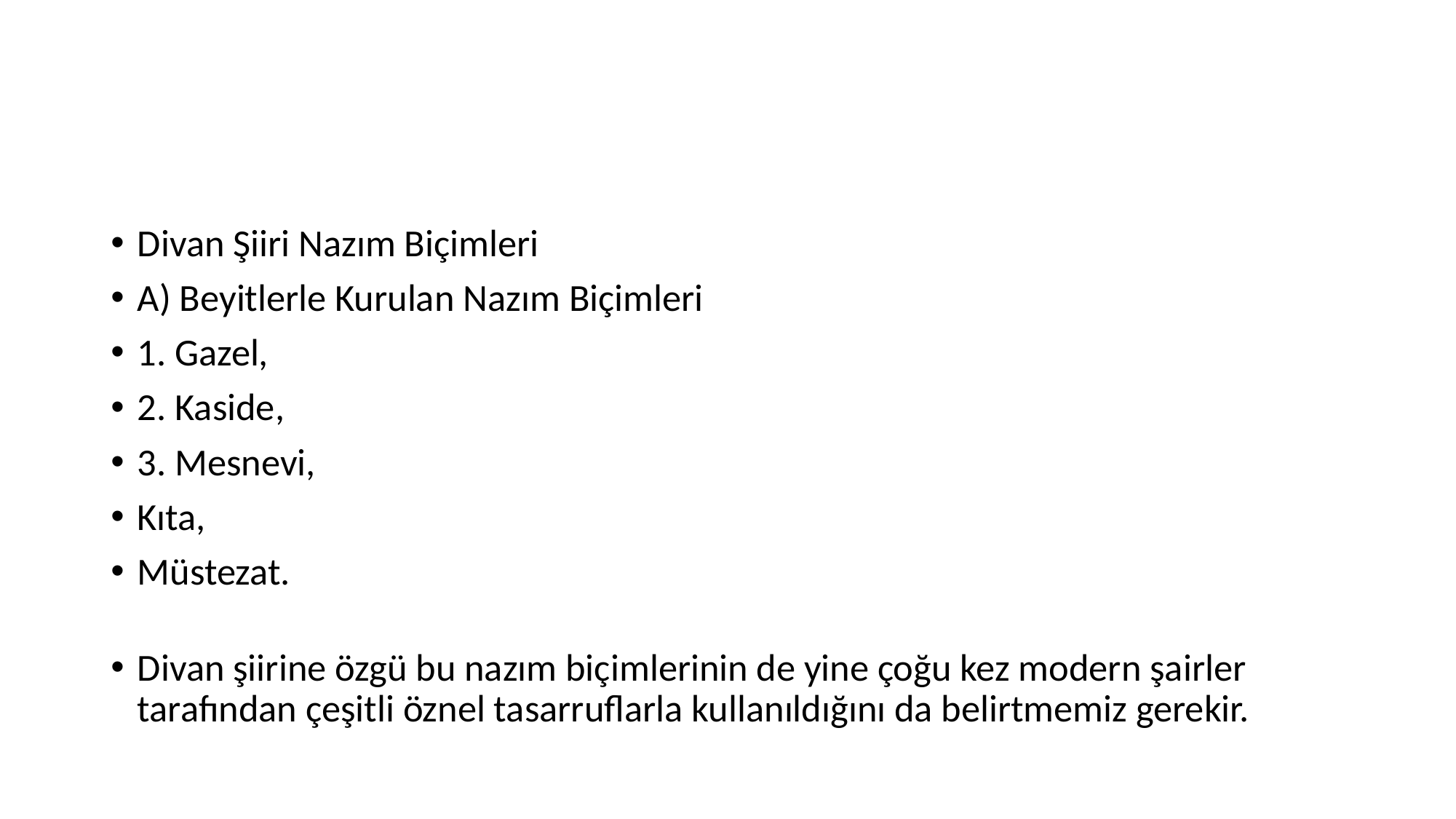

#
Divan Şiiri Nazım Biçimleri
A) Beyitlerle Kurulan Nazım Biçimleri
1. Gazel,
2. Kaside,
3. Mesnevi,
Kıta,
Müstezat.
Divan şiirine özgü bu nazım biçimlerinin de yine çoğu kez modern şairler tarafından çeşitli öznel tasarruflarla kullanıldığını da belirtmemiz gerekir.